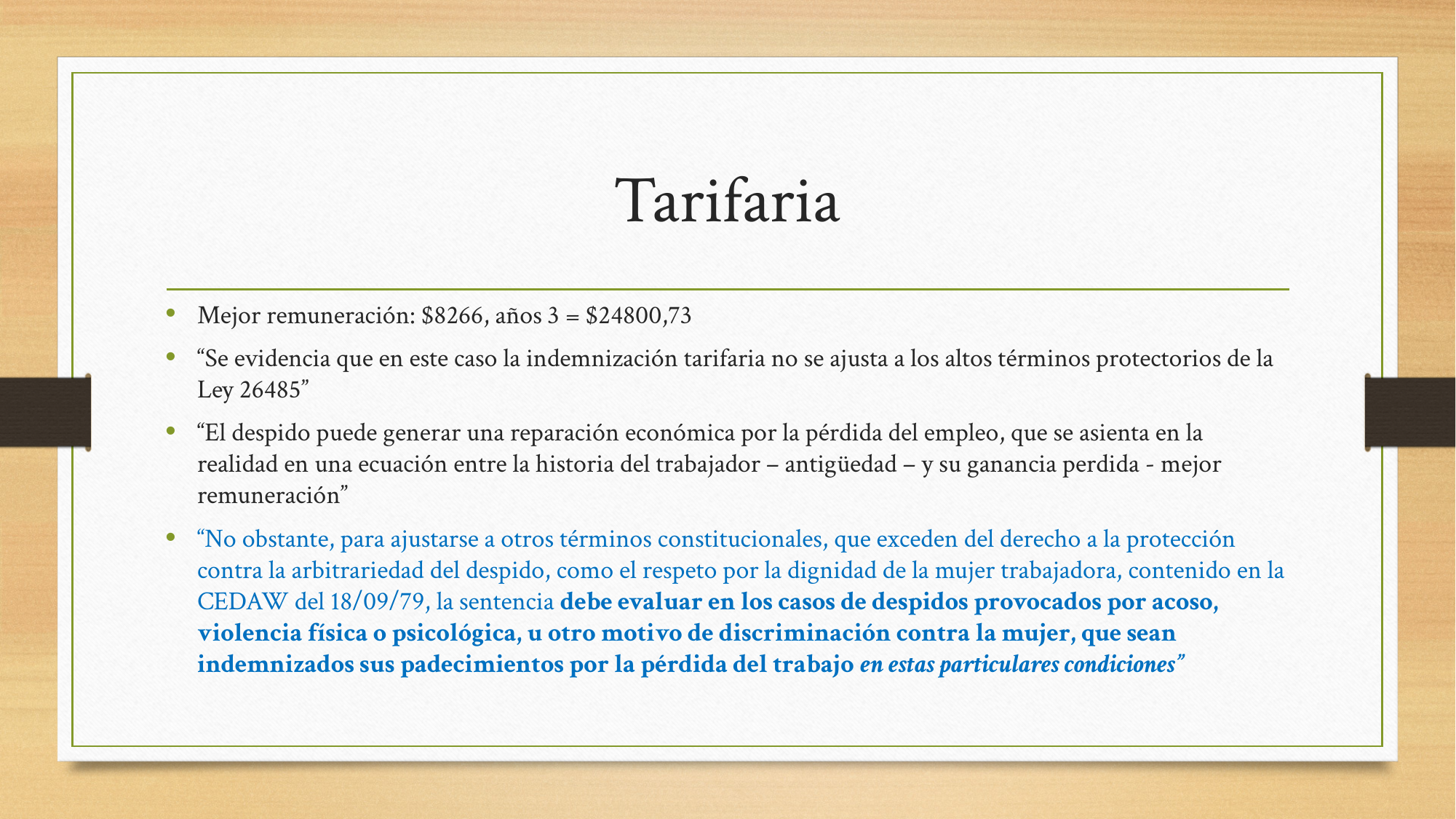

# Tarifaria
Mejor remuneración: $8266, años 3 = $24800,73
“Se evidencia que en este caso la indemnización tarifaria no se ajusta a los altos términos protectorios de la Ley 26485”
“El despido puede generar una reparación económica por la pérdida del empleo, que se asienta en la realidad en una ecuación entre la historia del trabajador – antigüedad – y su ganancia perdida - mejor remuneración”
“No obstante, para ajustarse a otros términos constitucionales, que exceden del derecho a la protección contra la arbitrariedad del despido, como el respeto por la dignidad de la mujer trabajadora, contenido en la CEDAW del 18/09/79, la sentencia debe evaluar en los casos de despidos provocados por acoso, violencia física o psicológica, u otro motivo de discriminación contra la mujer, que sean indemnizados sus padecimientos por la pérdida del trabajo en estas particulares condiciones”